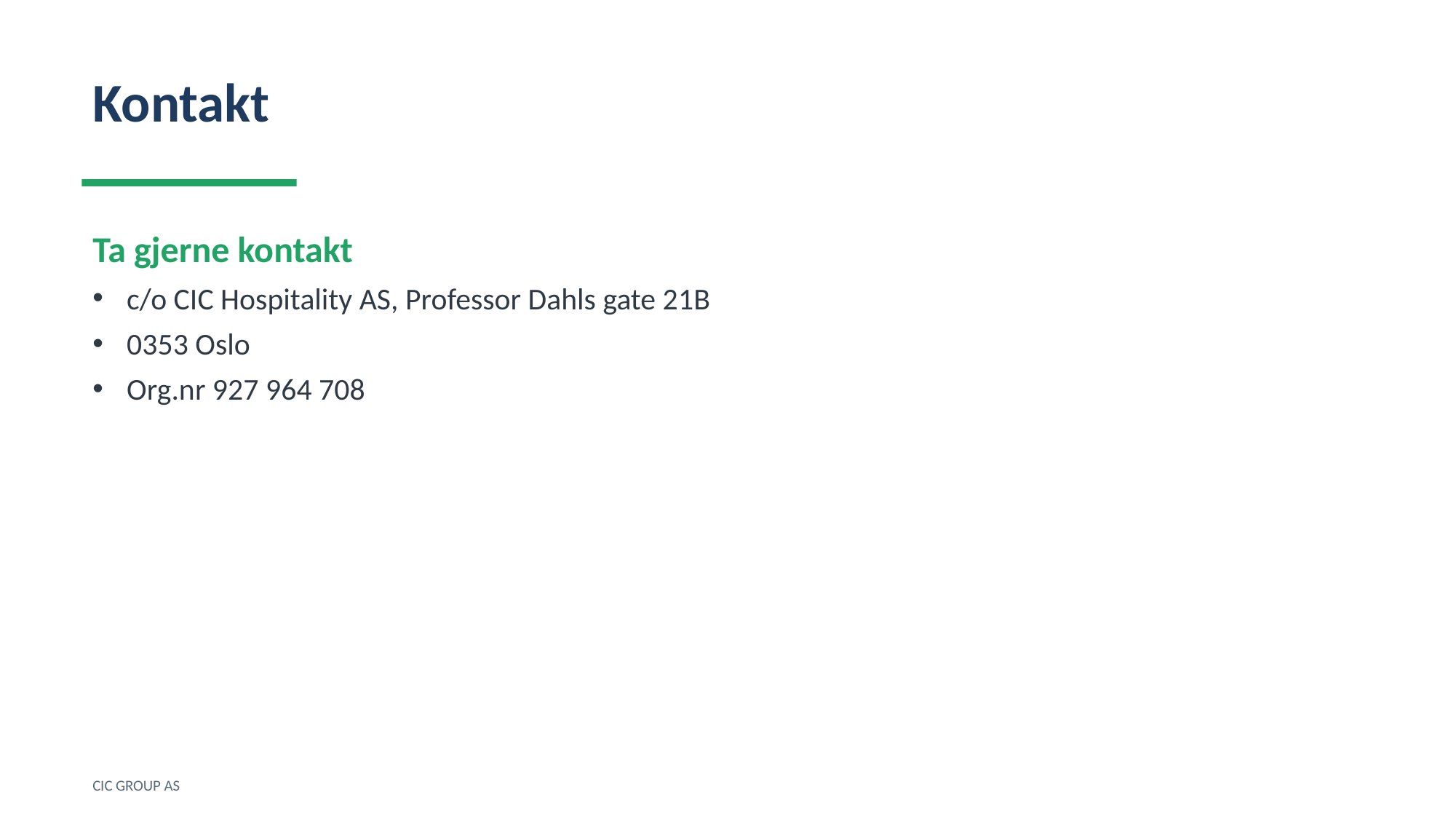

Kontakt

Ta gjerne kontakt
c/o CIC Hospitality AS, Professor Dahls gate 21B
0353 Oslo
Org.nr 927 964 708
CIC GROUP AS